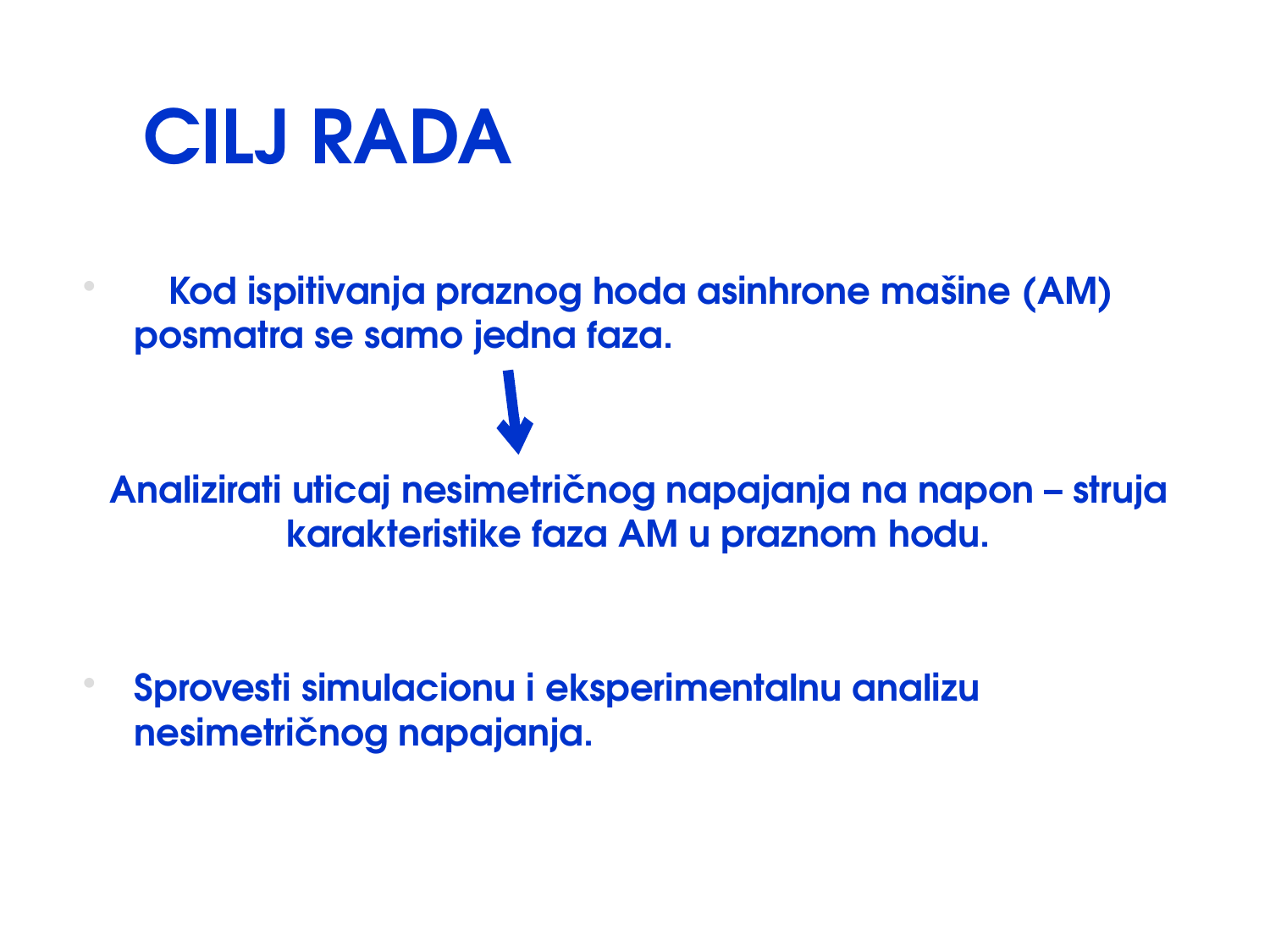

# CILJ RADA
U Kod ispitivanja praznog hoda asinhrone mašine (AM) posmatra se samo jedna faza.

Analizirati uticaj nesimetričnog napajanja na napon – struja karakteristike faza AM u praznom hodu.

Sprovesti simulacionu i eksperimentalnu analizu nesimetričnog napajanja.